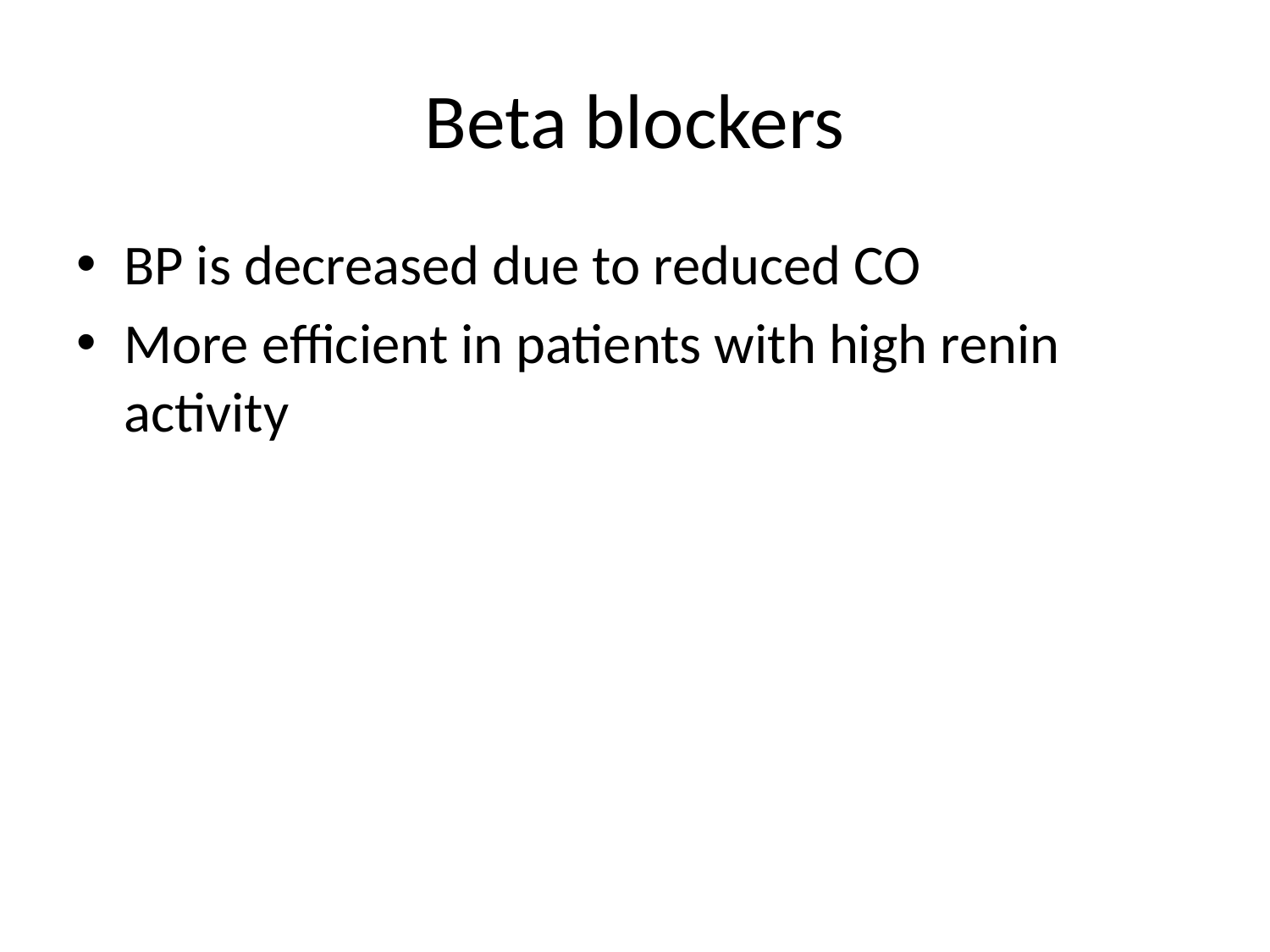

# Beta blockers
BP is decreased due to reduced CO
More efficient in patients with high renin activity